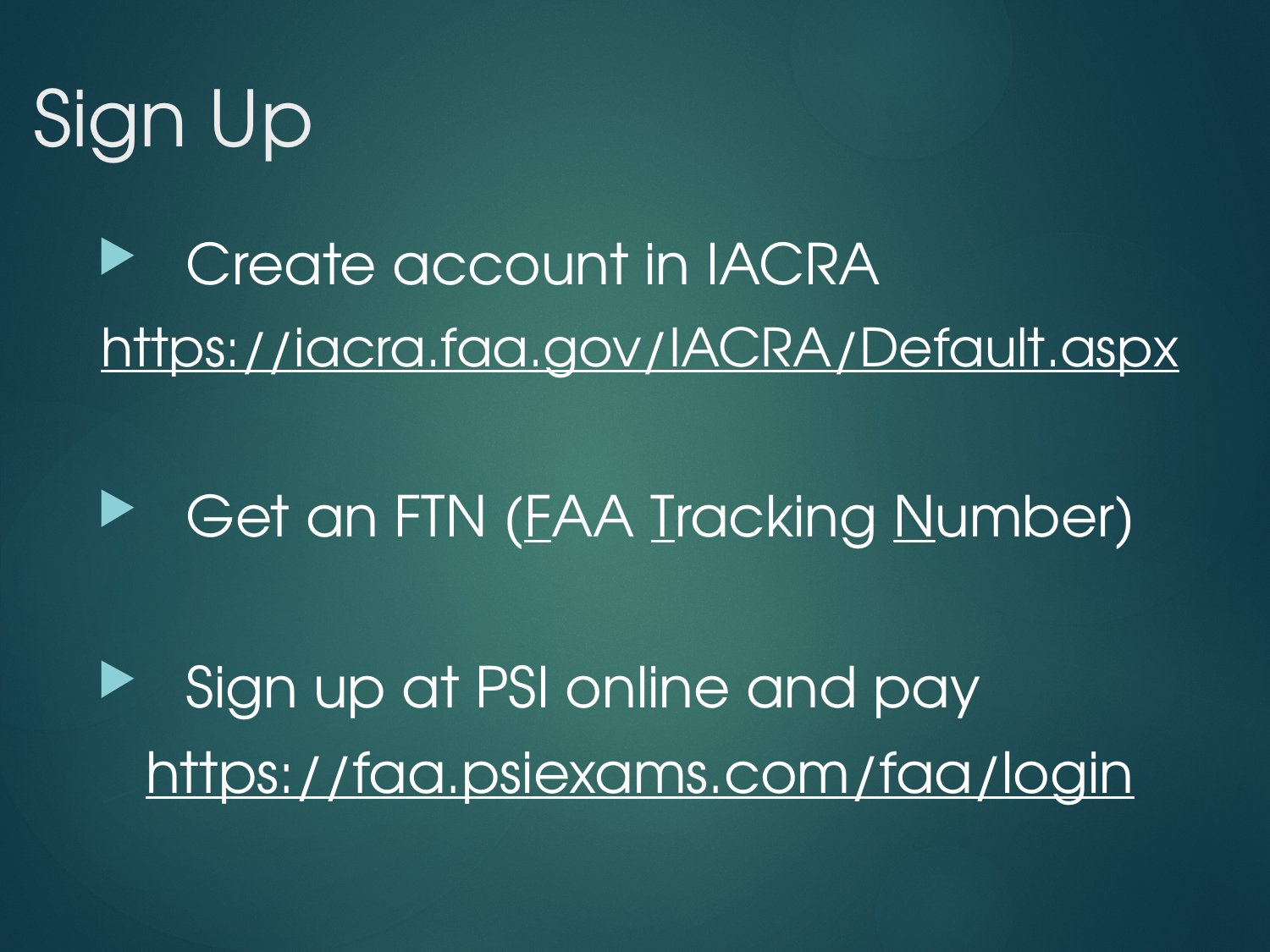

# Sign Up
Create account in IACRA
https://iacra.faa.gov/IACRA/Default.aspx

Get an FTN (FAA Tracking Number)

Sign up at PSI online and pay
https://faa.psiexams.com/faa/login